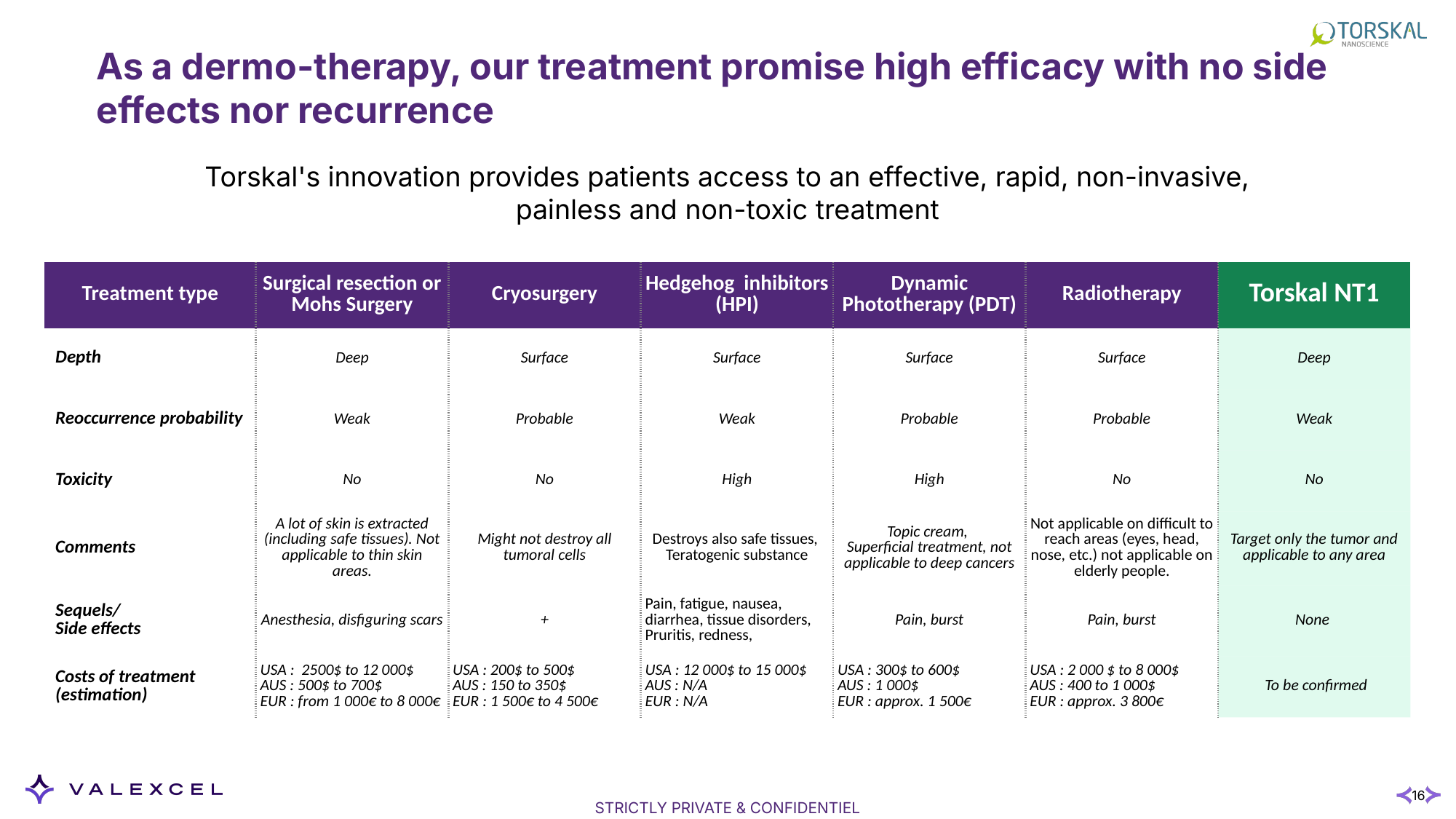

As a dermo-therapy, our treatment promise high efficacy with no side effects nor recurrence
Torskal's innovation provides patients access to an effective, rapid, non-invasive, painless and non-toxic treatment
| Treatment type | Surgical resection or Mohs Surgery | Cryosurgery | Hedgehog inhibitors (HPI) | Dynamic Phototherapy (PDT) | Radiotherapy | Torskal NT1 |
| --- | --- | --- | --- | --- | --- | --- |
| Depth | Deep | Surface | Surface | Surface | Surface | Deep |
| Reoccurrence probability | Weak | Probable | Weak | Probable | Probable | Weak |
| Toxicity | No | No | High | High | No | No |
| Comments | A lot of skin is extracted (including safe tissues). Not applicable to thin skin areas. | Might not destroy all tumoral cells | Destroys also safe tissues, Teratogenic substance | Topic cream, Superficial treatment, not applicable to deep cancers | Not applicable on difficult to reach areas (eyes, head, nose, etc.) not applicable on elderly people. | Target only the tumor and applicable to any area |
| Sequels/ Side effects | Anesthesia, disfiguring scars | + | Pain, fatigue, nausea, diarrhea, tissue disorders, Pruritis, redness, | Pain, burst | Pain, burst | None |
| Costs of treatment (estimation) | USA : 2500$ to 12 000$ AUS : 500$ to 700$ EUR : from 1 000€ to 8 000€ | USA : 200$ to 500$ AUS : 150 to 350$ EUR : 1 500€ to 4 500€ | USA : 12 000$ to 15 000$ AUS : N/A EUR : N/A | USA : 300$ to 600$ AUS : 1 000$ EUR : approx. 1 500€ | USA : 2 000 $ to 8 000$ AUS : 400 to 1 000$ EUR : approx. 3 800€ | To be confirmed |